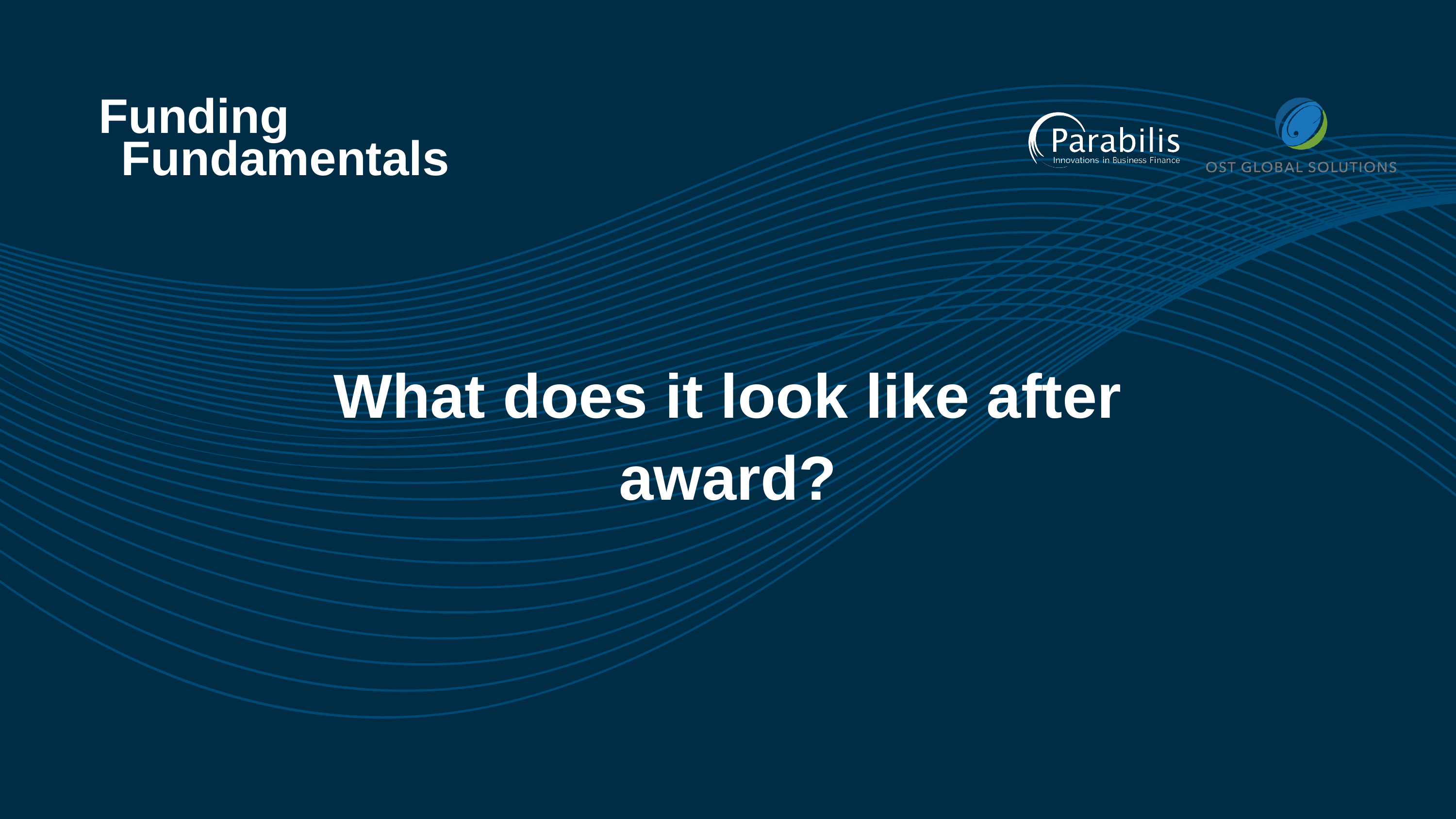

Funding

Fundamentals
What does it look like after award?